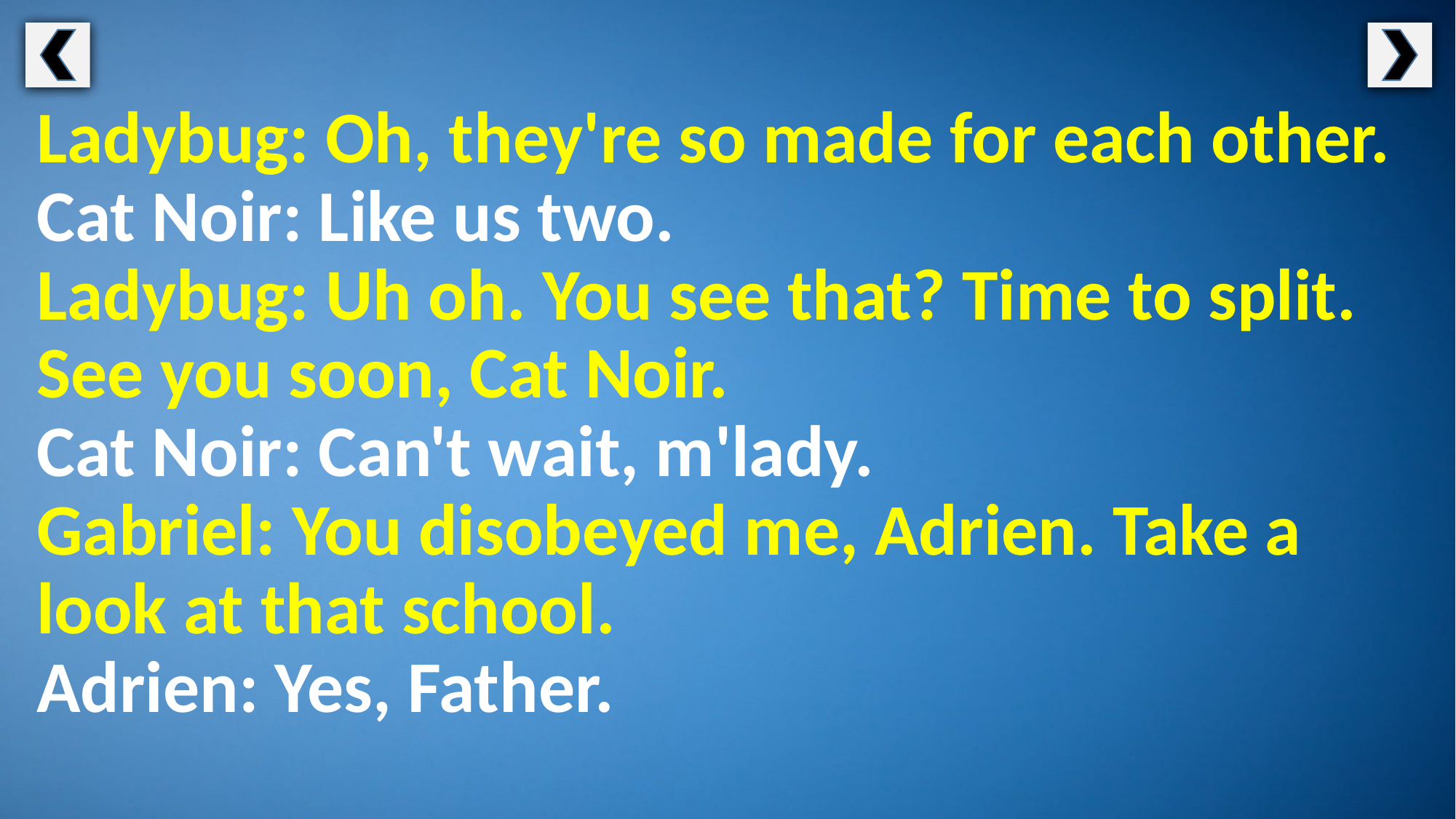

Ladybug: Oh, they're so made for each other. Cat Noir: Like us two.
Ladybug: Uh oh. You see that? Time to split. See you soon, Cat Noir.
Cat Noir: Can't wait, m'lady.
Gabriel: You disobeyed me, Adrien. Take a look at that school.
Adrien: Yes, Father.